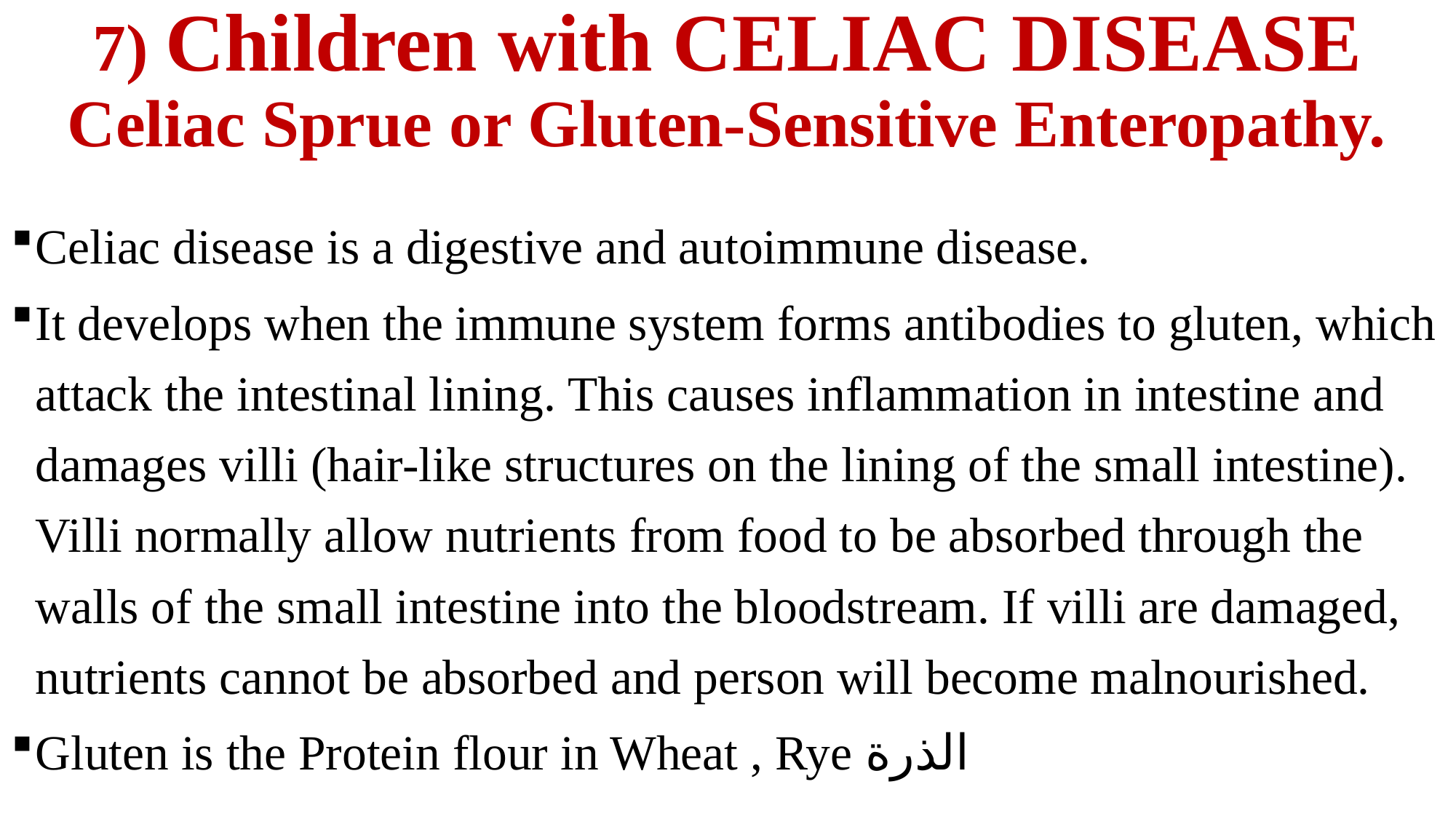

# 7) Children with CELIAC DISEASE Celiac Sprue or Gluten-Sensitive Enteropathy.
Celiac disease is a digestive and autoimmune disease.
It develops when the immune system forms antibodies to gluten, which attack the intestinal lining. This causes inflammation in intestine and damages villi (hair-like structures on the lining of the small intestine). Villi normally allow nutrients from food to be absorbed through the walls of the small intestine into the bloodstream. If villi are damaged, nutrients cannot be absorbed and person will become malnourished.
Gluten is the Protein flour in Wheat , Rye الذرة